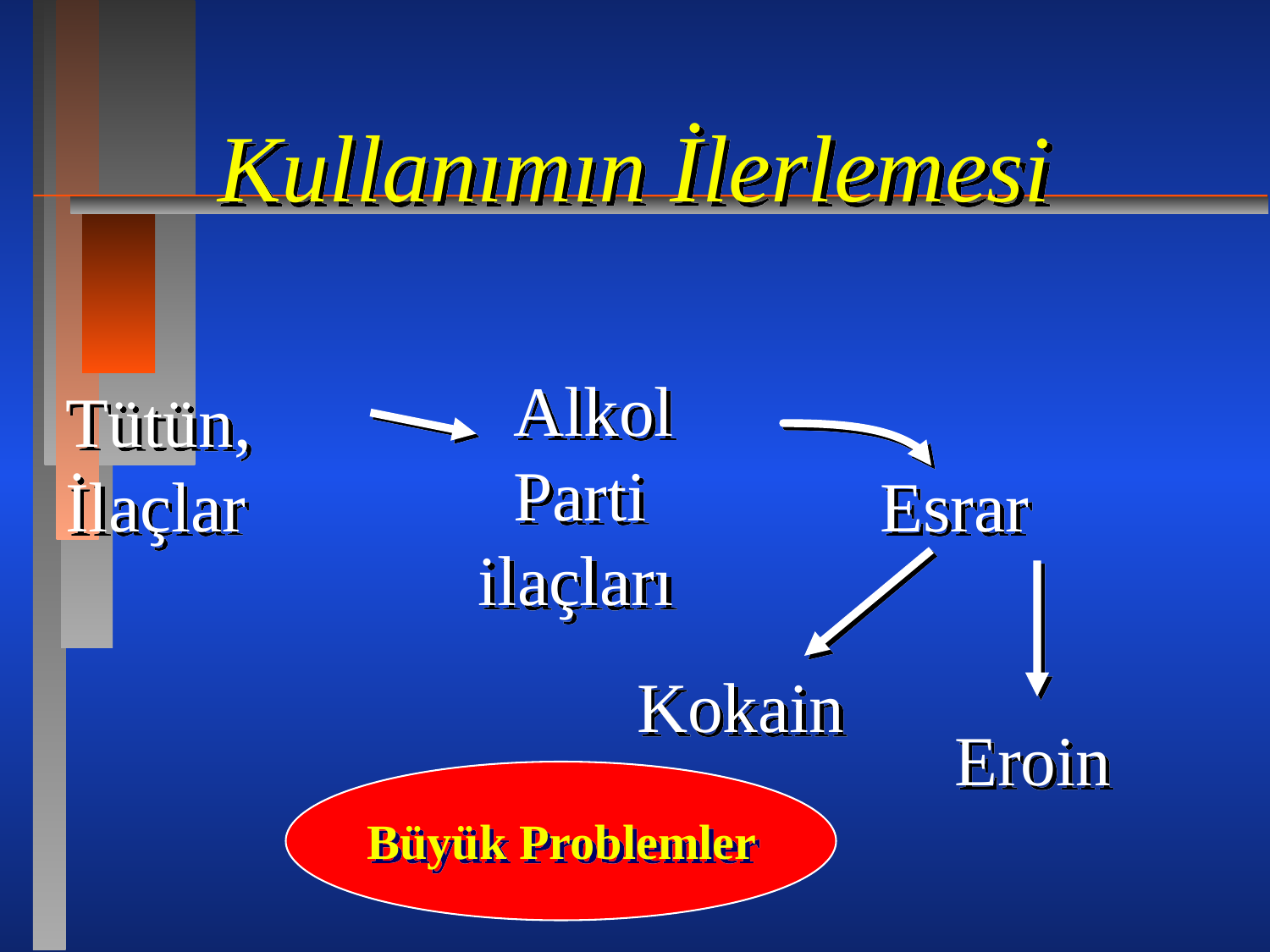

Kullanımın İlerlemesi

Tütün,  İlaçlar

  Alkol
  Parti    ilaçları

Esrar

Kokain

Eroin

   Büyük Problemler